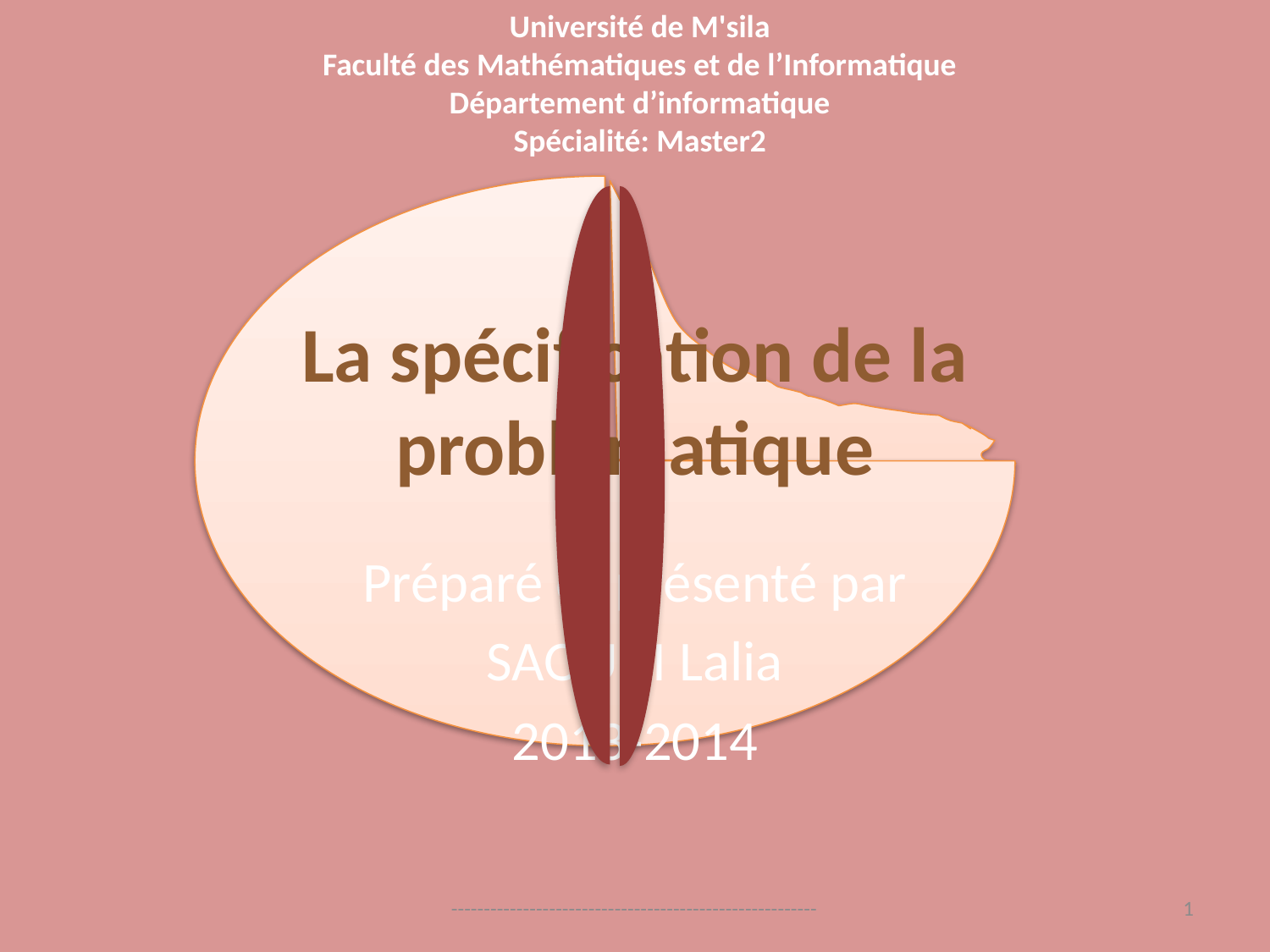

Université de M'sila
Faculté des Mathématiques et de l’Informatique
Département d’informatique
Spécialité: Master2

# La spécification de la problématique
Préparé et présenté par
SAOUDI Lalia
2013-2014
--------------------------------------------------------
1